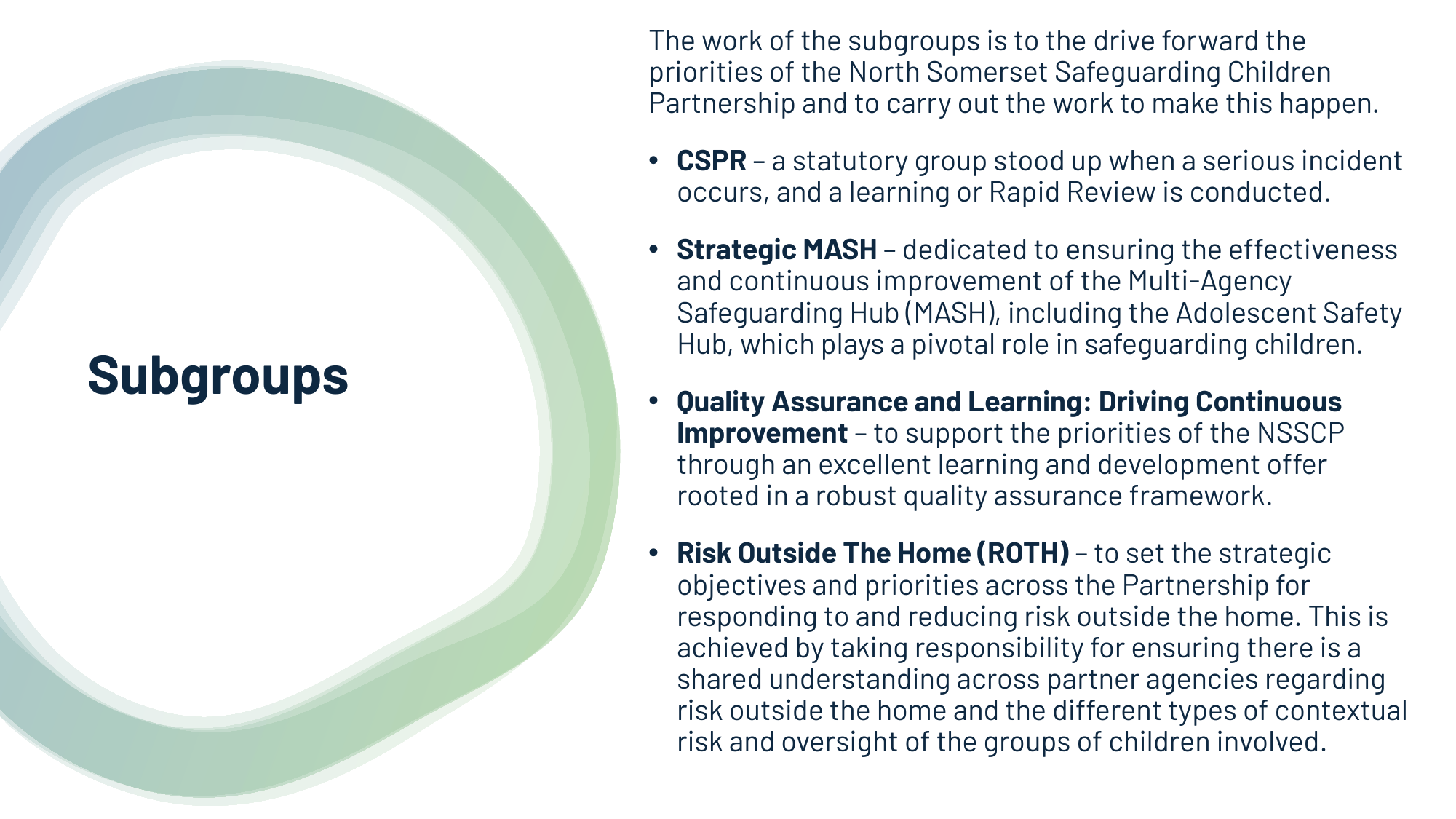

The work of the subgroups is to the drive forward the priorities of the North Somerset Safeguarding Children Partnership and to carry out the work to make this happen.
CSPR – a statutory group stood up when a serious incident occurs, and a learning or Rapid Review is conducted.
Strategic MASH – dedicated to ensuring the effectiveness and continuous improvement of the Multi-Agency Safeguarding Hub (MASH), including the Adolescent Safety Hub, which plays a pivotal role in safeguarding children.
Quality Assurance and Learning: Driving Continuous Improvement – to support the priorities of the NSSCP through an excellent learning and development offer rooted in a robust quality assurance framework.
Risk Outside The Home (ROTH) – to set the strategic objectives and priorities across the Partnership for responding to and reducing risk outside the home. This is achieved by taking responsibility for ensuring there is a shared understanding across partner agencies regarding risk outside the home and the different types of contextual risk and oversight of the groups of children involved.

# Subgroups